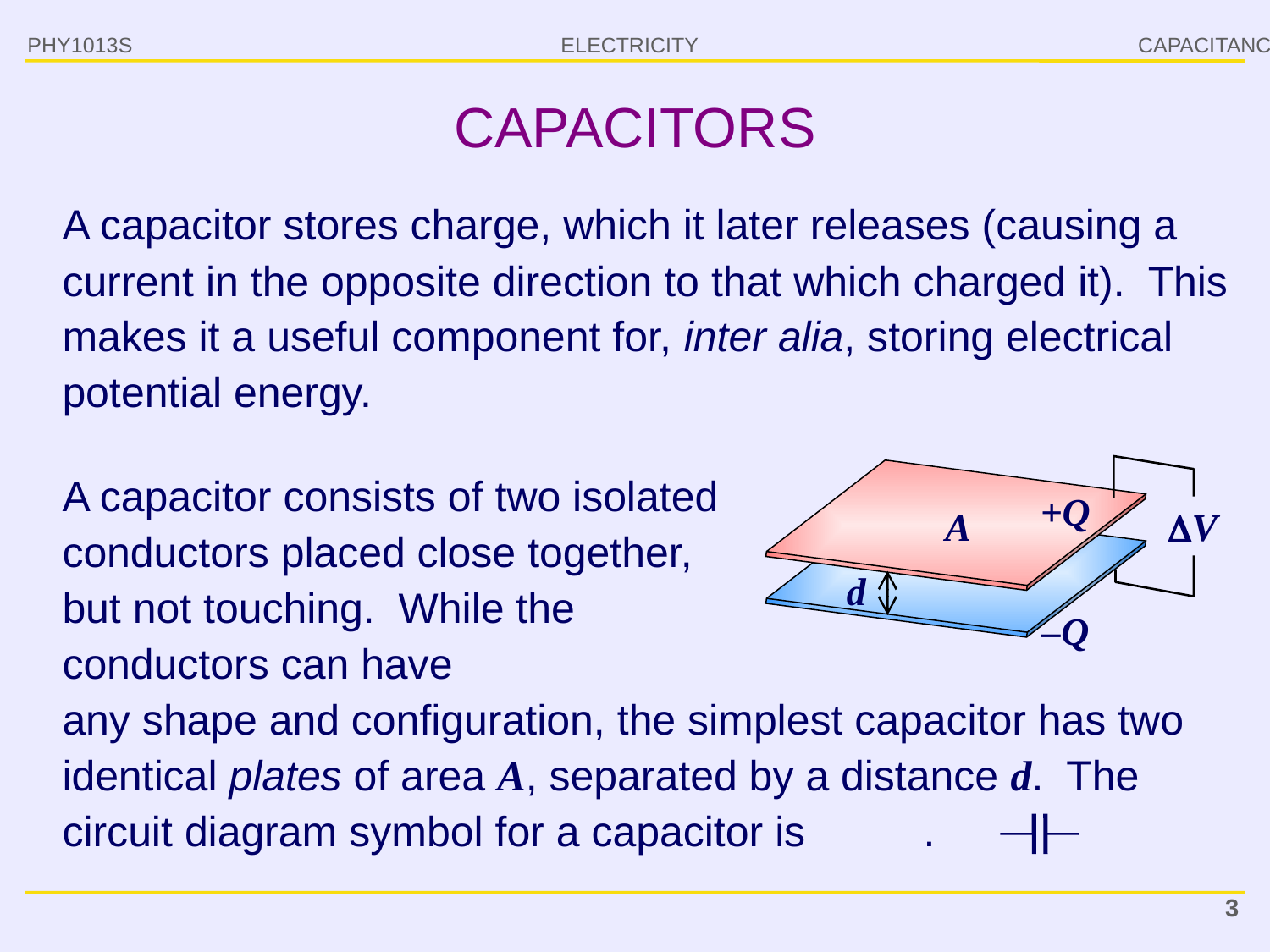

CAPACITORS
PHY1013S
CAPACITANCE
A capacitor stores charge, which it later releases (causing a current in the opposite direction to that which charged it).  This makes it a useful component for, inter alia, storing electrical potential energy.

+Q
ΔV
A

d

–Q
A capacitor consists of two isolated conductors placed close together, but not touching.  While the conductors can have
any shape and configuration, the simplest capacitor has two identical plates of area A, separated by a distance d.  The circuit diagram symbol for a capacitor is          .

3